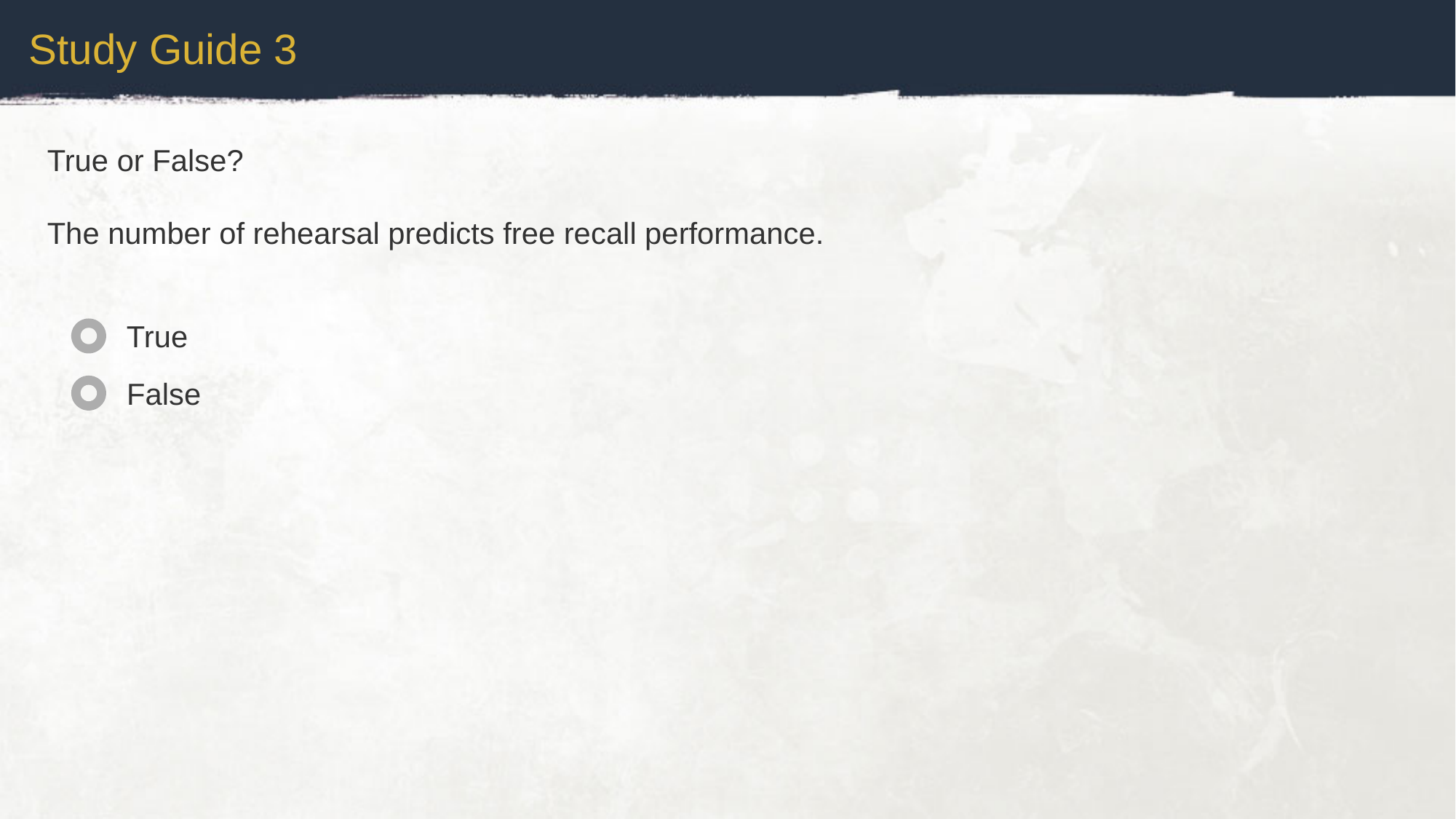

Study Guide 3
True or False?
The number of rehearsal predicts free recall performance.
True

False